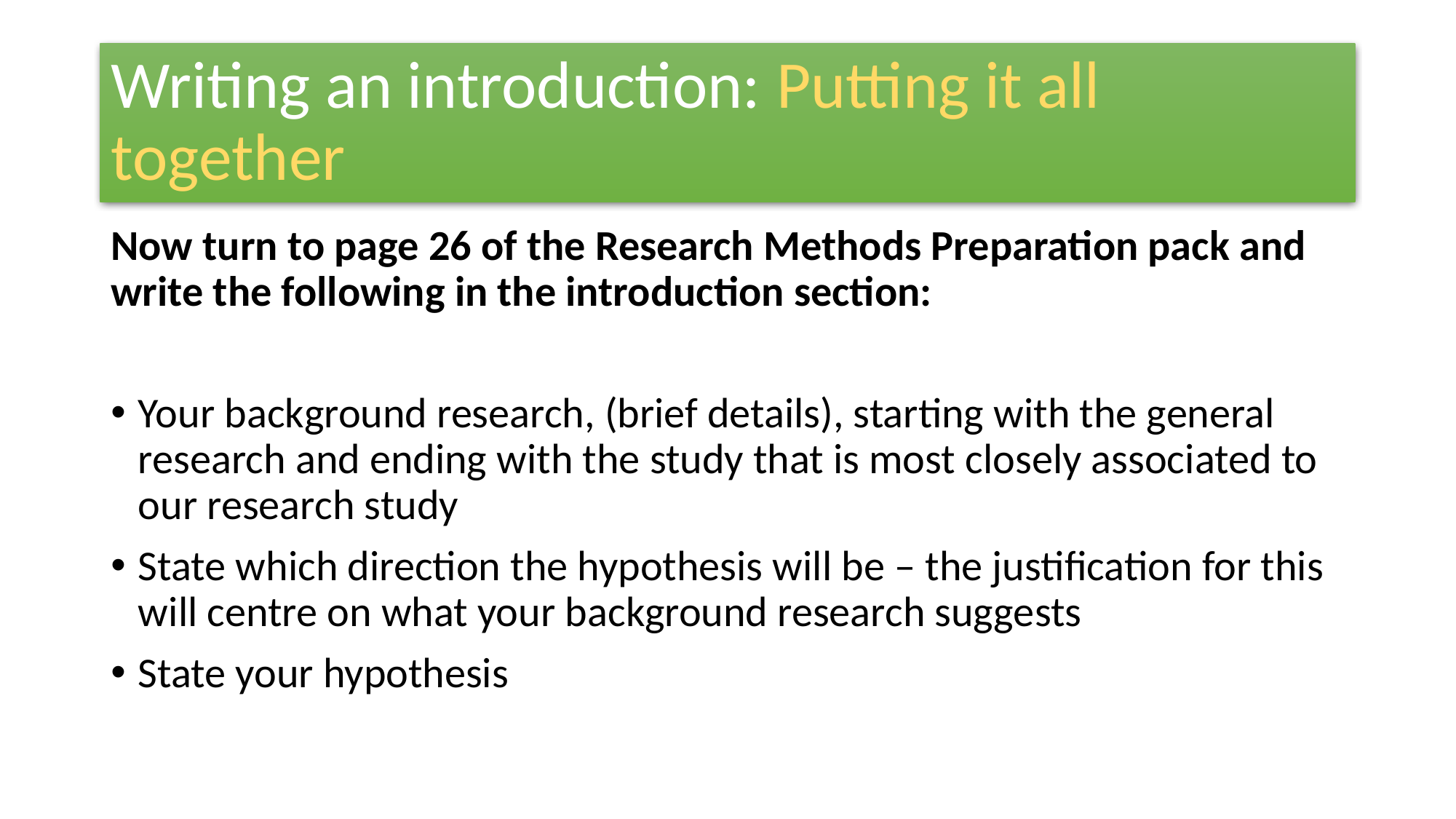

# Writing an introduction: Putting it all together
Now turn to page 26 of the Research Methods Preparation pack and write the following in the introduction section:

Your background research, (brief details), starting with the general research and ending with the study that is most closely associated to our research study
State which direction the hypothesis will be – the justification for this will centre on what your background research suggests
State your hypothesis